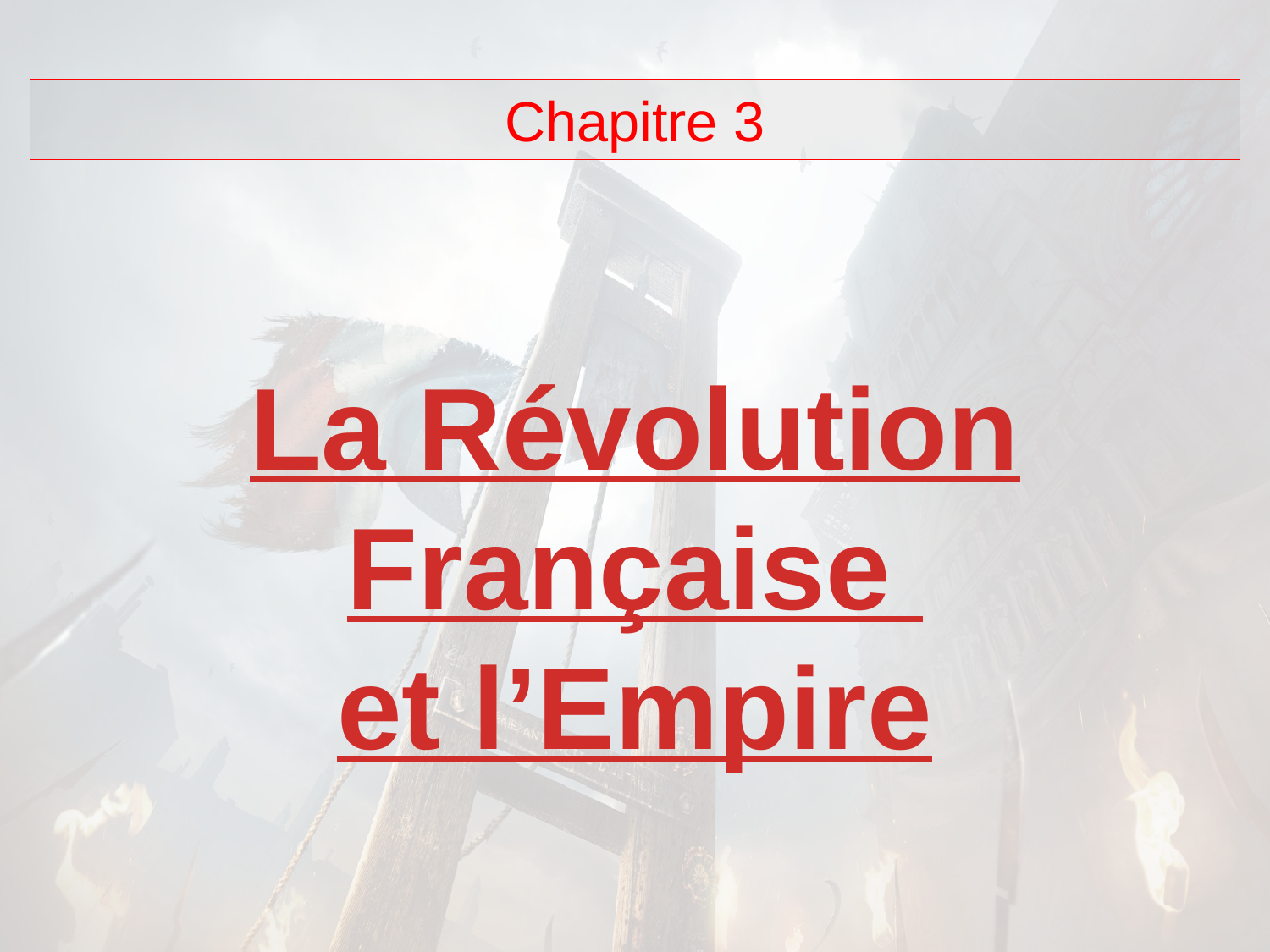

Chapitre 3
La Révolution Française
et l’Empire